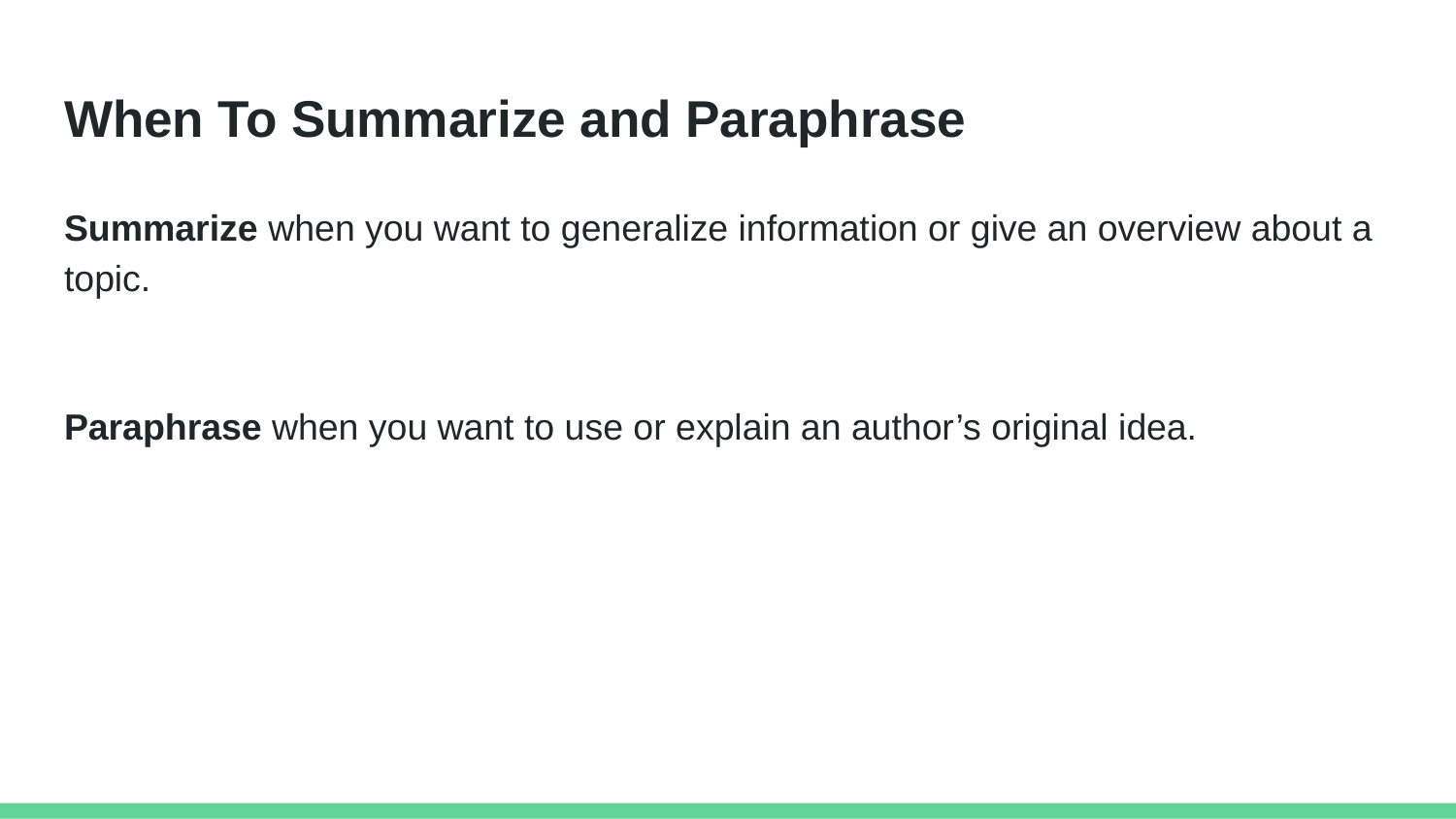

# When To Summarize and Paraphrase
Summarize when you want to generalize information or give an overview about a topic.

Paraphrase when you want to use or explain an author’s original idea.